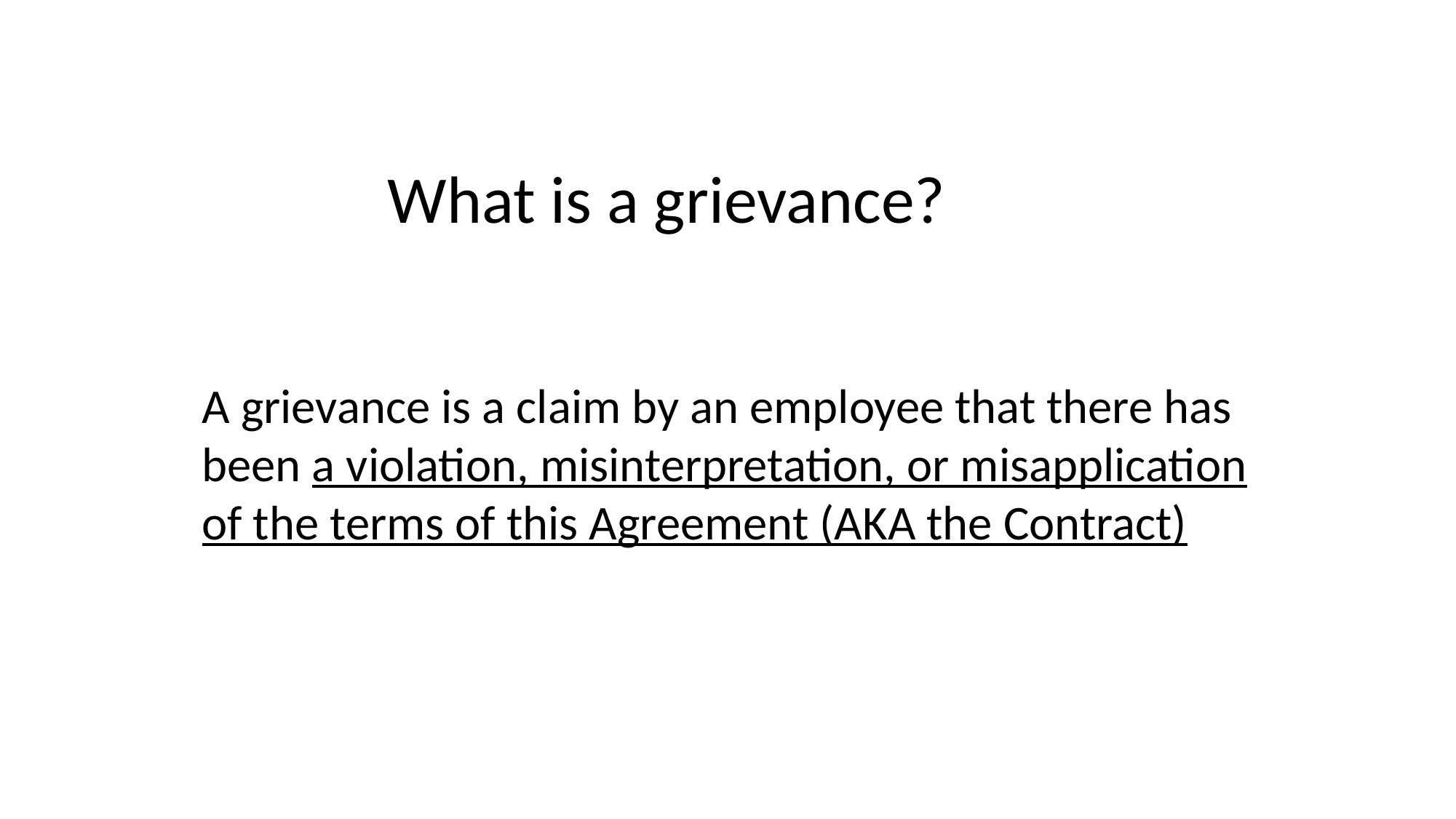

# What is a grievance?

A grievance is a claim by an employee that there has been a violation, misinterpretation, or misapplication of the terms of this Agreement (AKA the Contract)